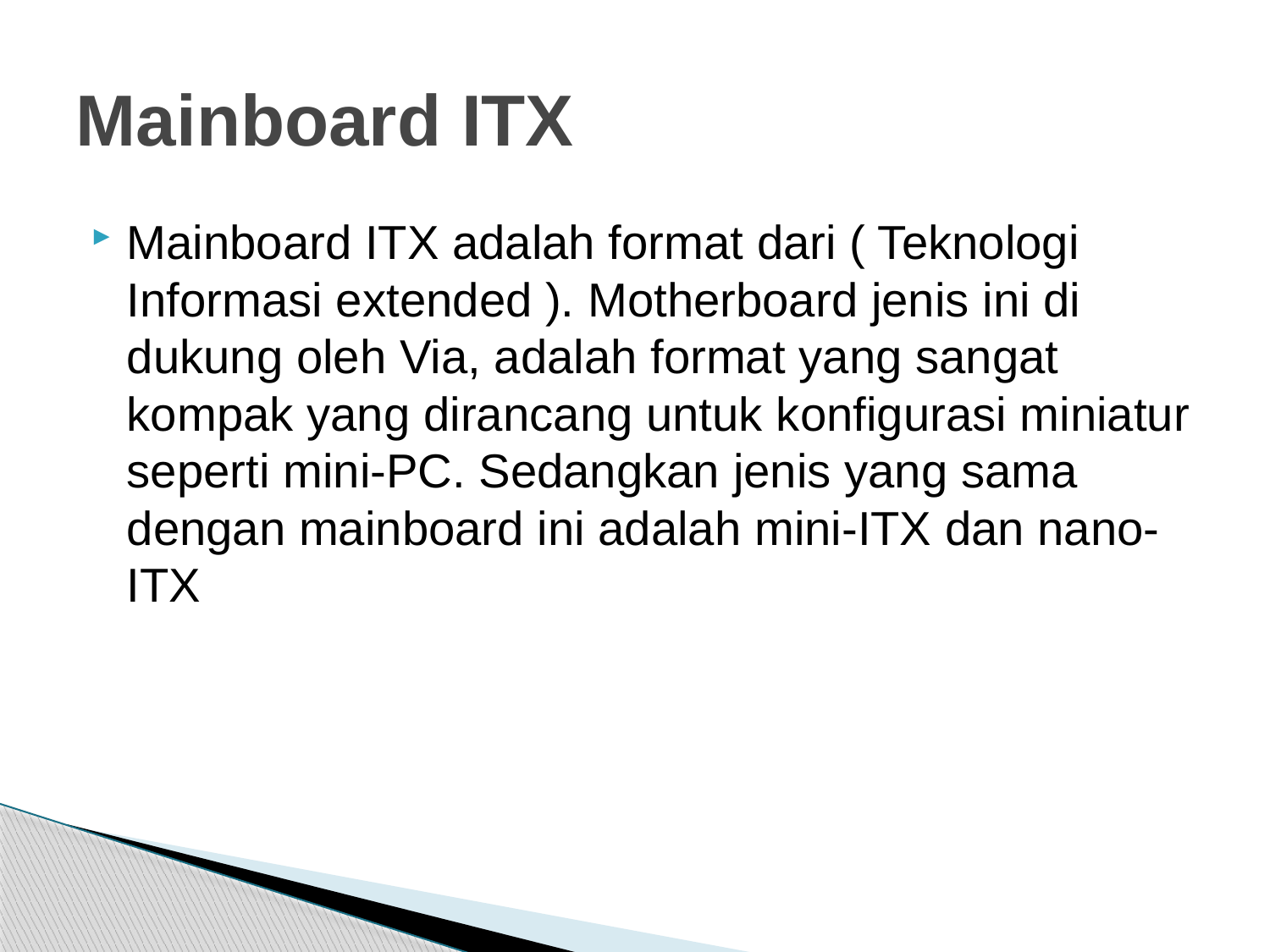

# Mainboard ITX
Mainboard ITX adalah format dari ( Teknologi Informasi extended ). Motherboard jenis ini di dukung oleh Via, adalah format yang sangat kompak yang dirancang untuk konfigurasi miniatur seperti mini-PC. Sedangkan jenis yang sama dengan mainboard ini adalah mini-ITX dan nano-ITX